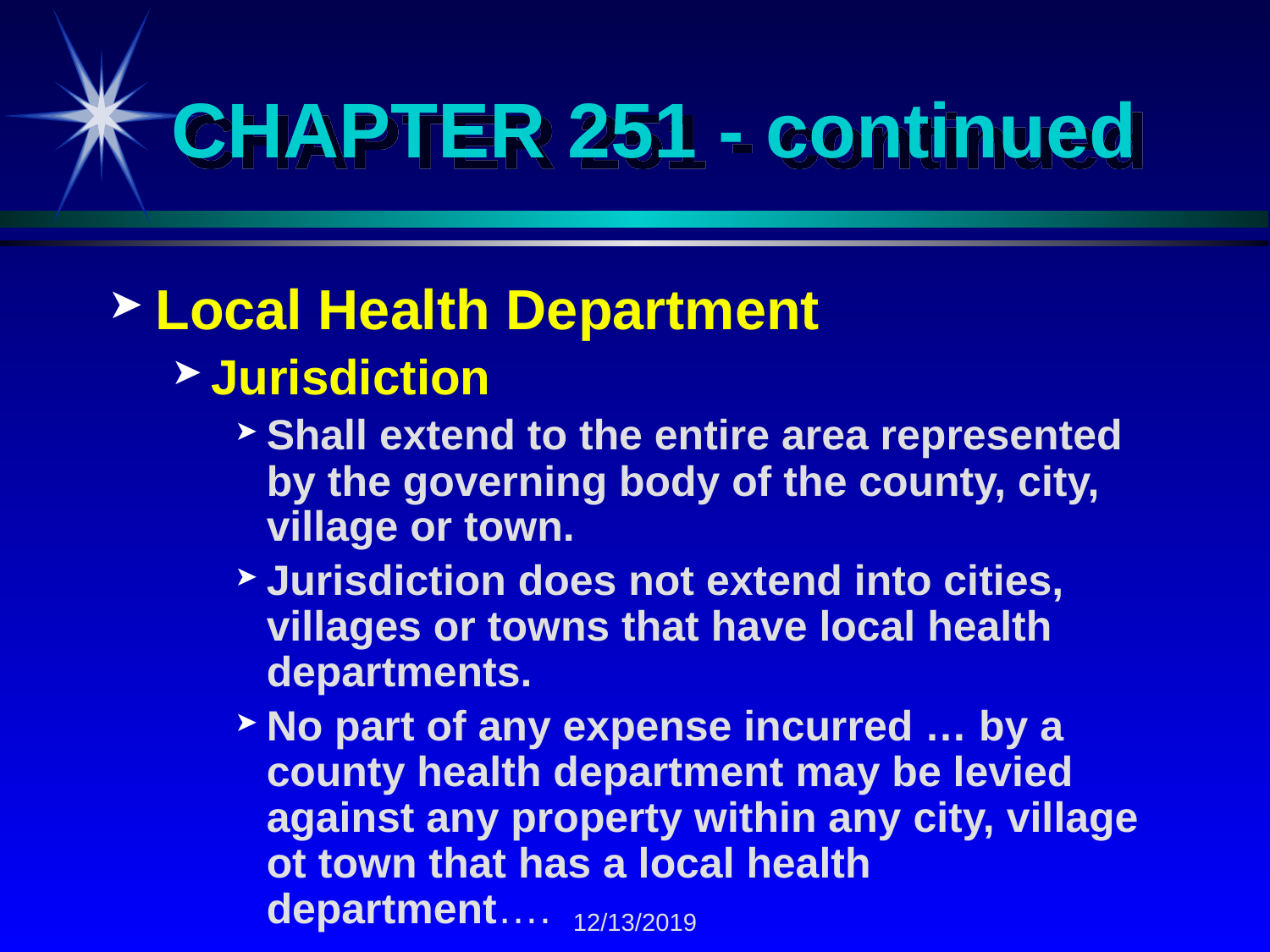

# CHAPTER 251 - continued
Local Health Department
Jurisdiction
Shall extend to the entire area represented by the governing body of the county, city, village or town.
Jurisdiction does not extend into cities, villages or towns that have local health departments.
No part of any expense incurred … by a county health department may be levied against any property within any city, village ot town that has a local health department….